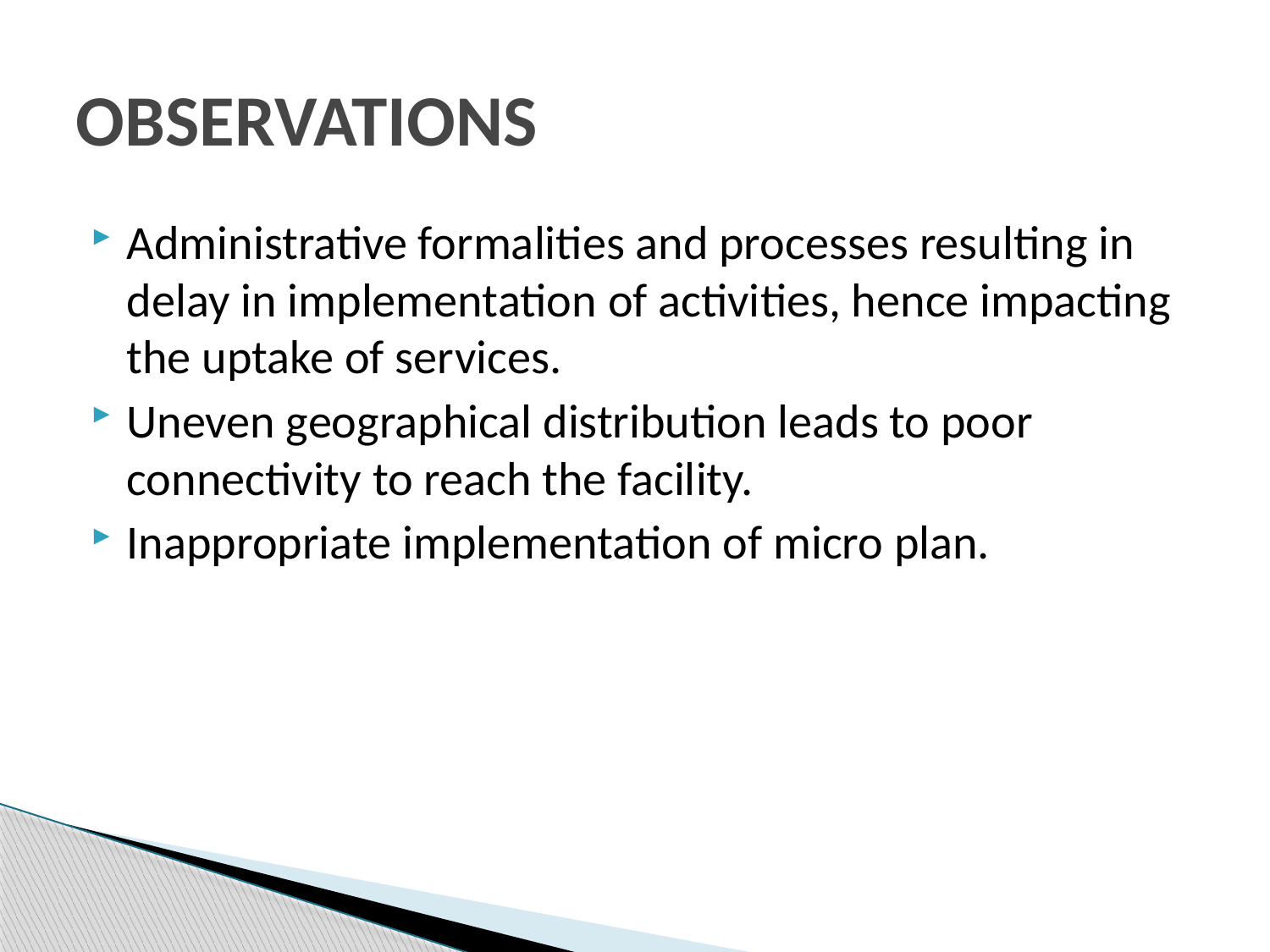

# OBSERVATIONS
Administrative formalities and processes resulting in delay in implementation of activities, hence impacting the uptake of services.
Uneven geographical distribution leads to poor connectivity to reach the facility.
Inappropriate implementation of micro plan.